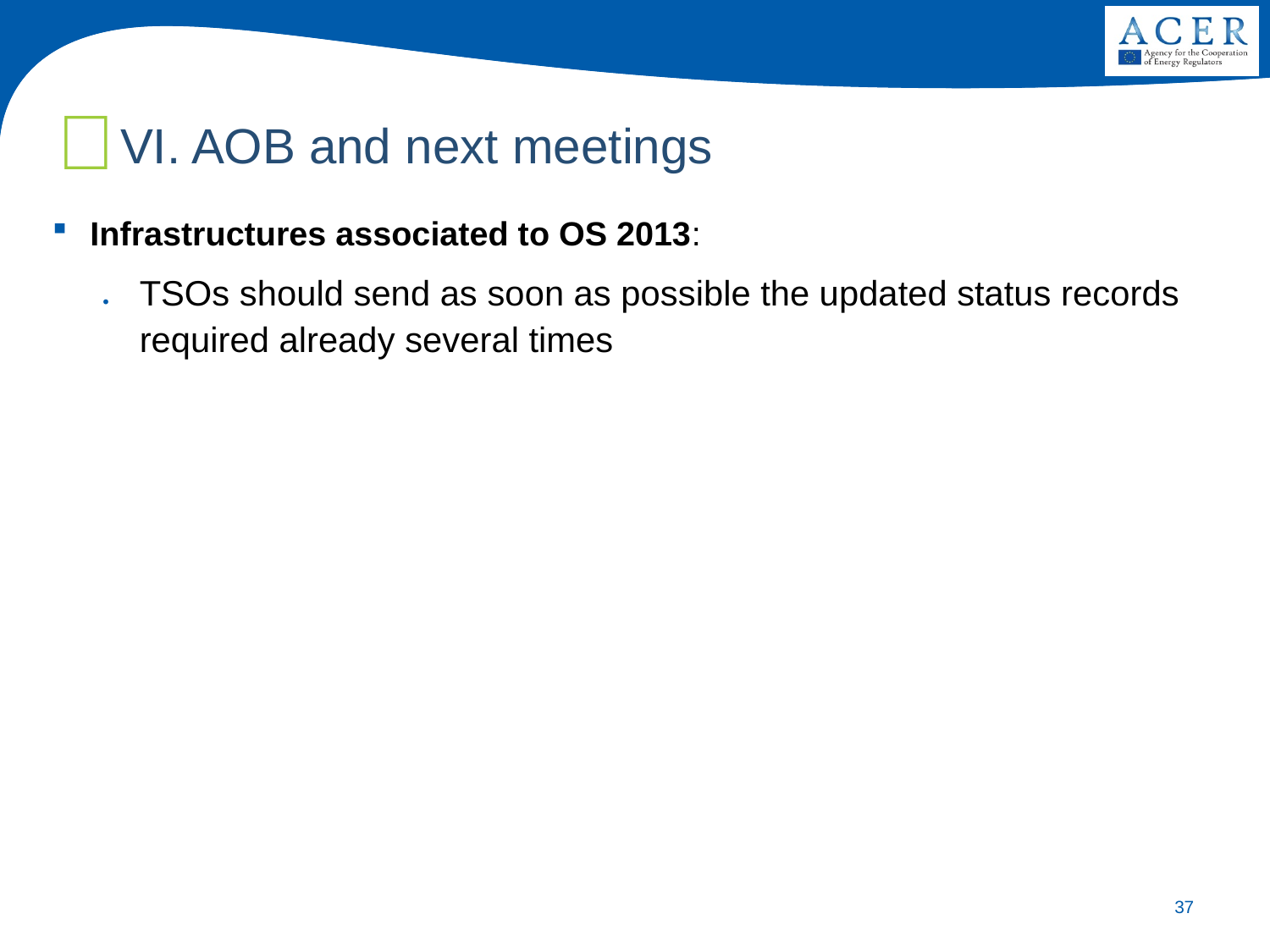

VI. AOB and next meetings
Infrastructures associated to OS 2013:
TSOs should send as soon as possible the updated status records required already several times